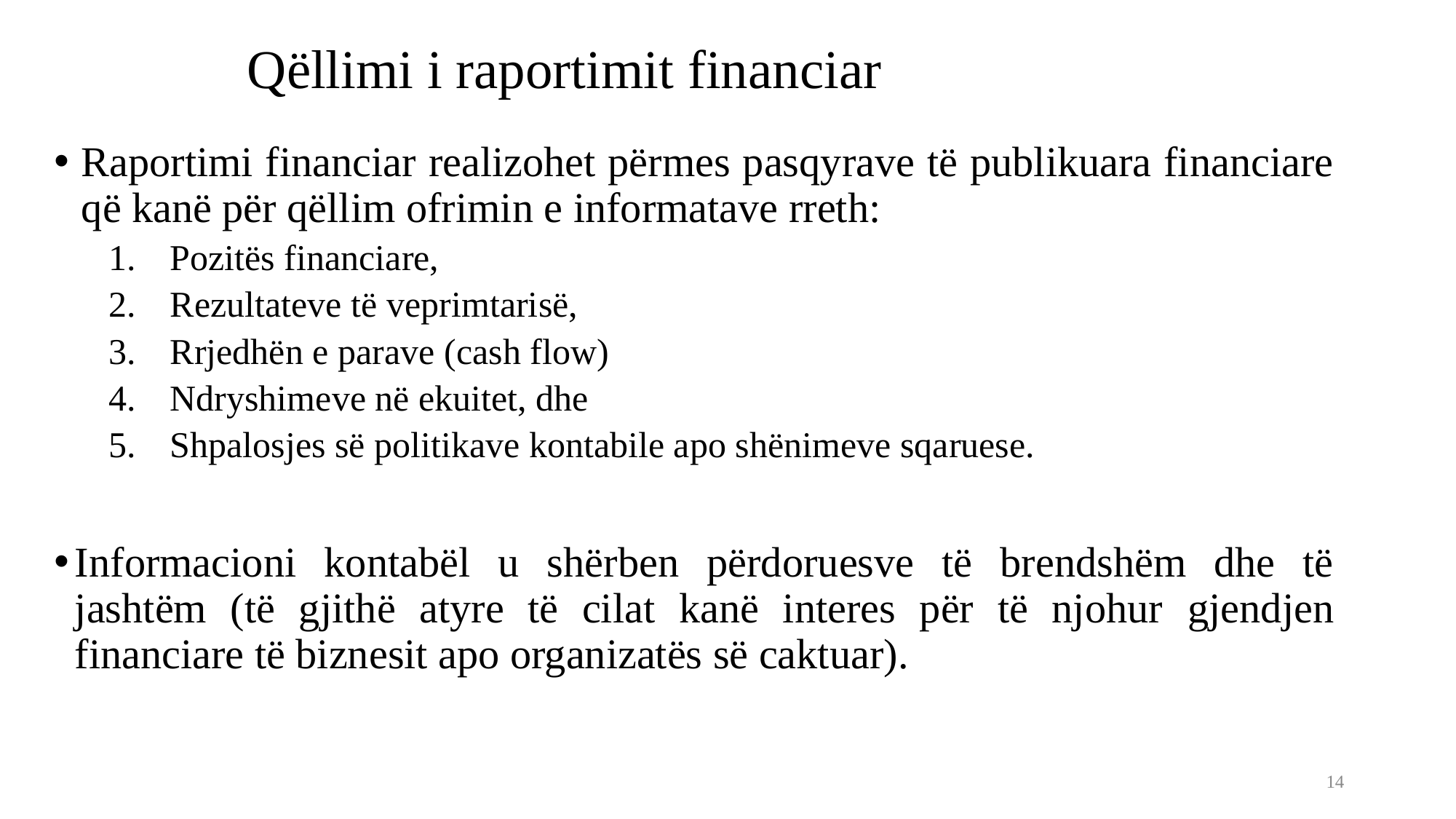

# Qëllimi i raportimit financiar
Raportimi financiar realizohet përmes pasqyrave të publikuara financiare që kanë për qëllim ofrimin e informatave rreth:
Pozitës financiare,
Rezultateve të veprimtarisë,
Rrjedhën e parave (cash flow)
Ndryshimeve në ekuitet, dhe
Shpalosjes së politikave kontabile apo shënimeve sqaruese.

Informacioni kontabël u shërben përdoruesve të brendshëm dhe të jashtëm (të gjithë atyre të cilat kanë interes për të njohur gjendjen financiare të biznesit apo organizatës së caktuar).

14